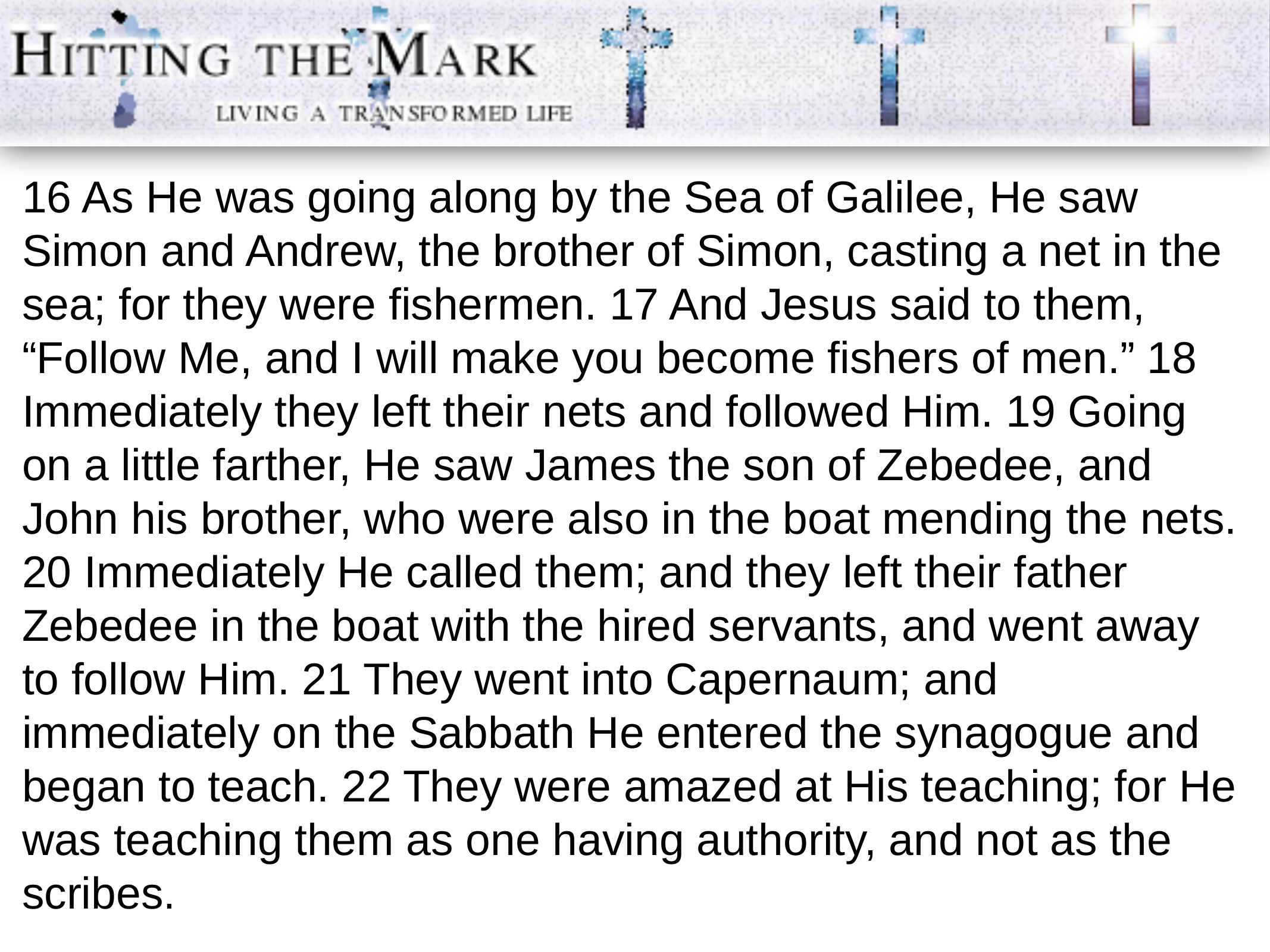

16 As He was going along by the Sea of Galilee, He saw Simon and Andrew, the brother of Simon, casting a net in the sea; for they were fishermen. 17 And Jesus said to them, “Follow Me, and I will make you become fishers of men.” 18 Immediately they left their nets and followed Him. 19 Going on a little farther, He saw James the son of Zebedee, and John his brother, who were also in the boat mending the nets. 20 Immediately He called them; and they left their father Zebedee in the boat with the hired servants, and went away to follow Him. 21 They went into Capernaum; and immediately on the Sabbath He entered the synagogue and began to teach. 22 They were amazed at His teaching; for He was teaching them as one having authority, and not as the scribes.